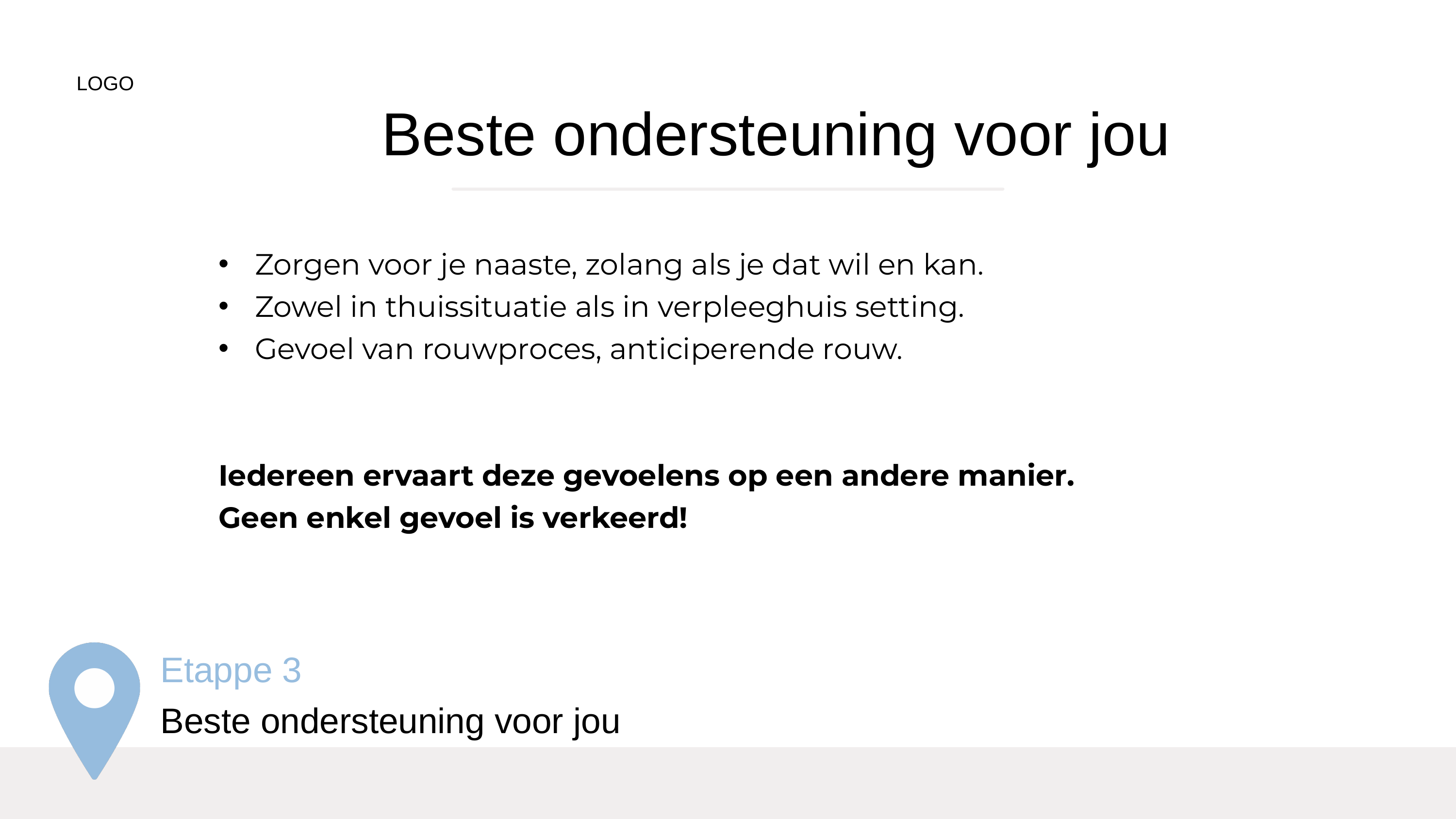

LOGO
Beste ondersteuning voor jou

Zorgen voor je naaste, zolang als je dat wil en kan.
Zowel in thuissituatie als in verpleeghuis setting.
Gevoel van rouwproces, anticiperende rouw.

Iedereen ervaart deze gevoelens op een andere manier.
Geen enkel gevoel is verkeerd!
Etappe 3
Beste ondersteuning voor jou